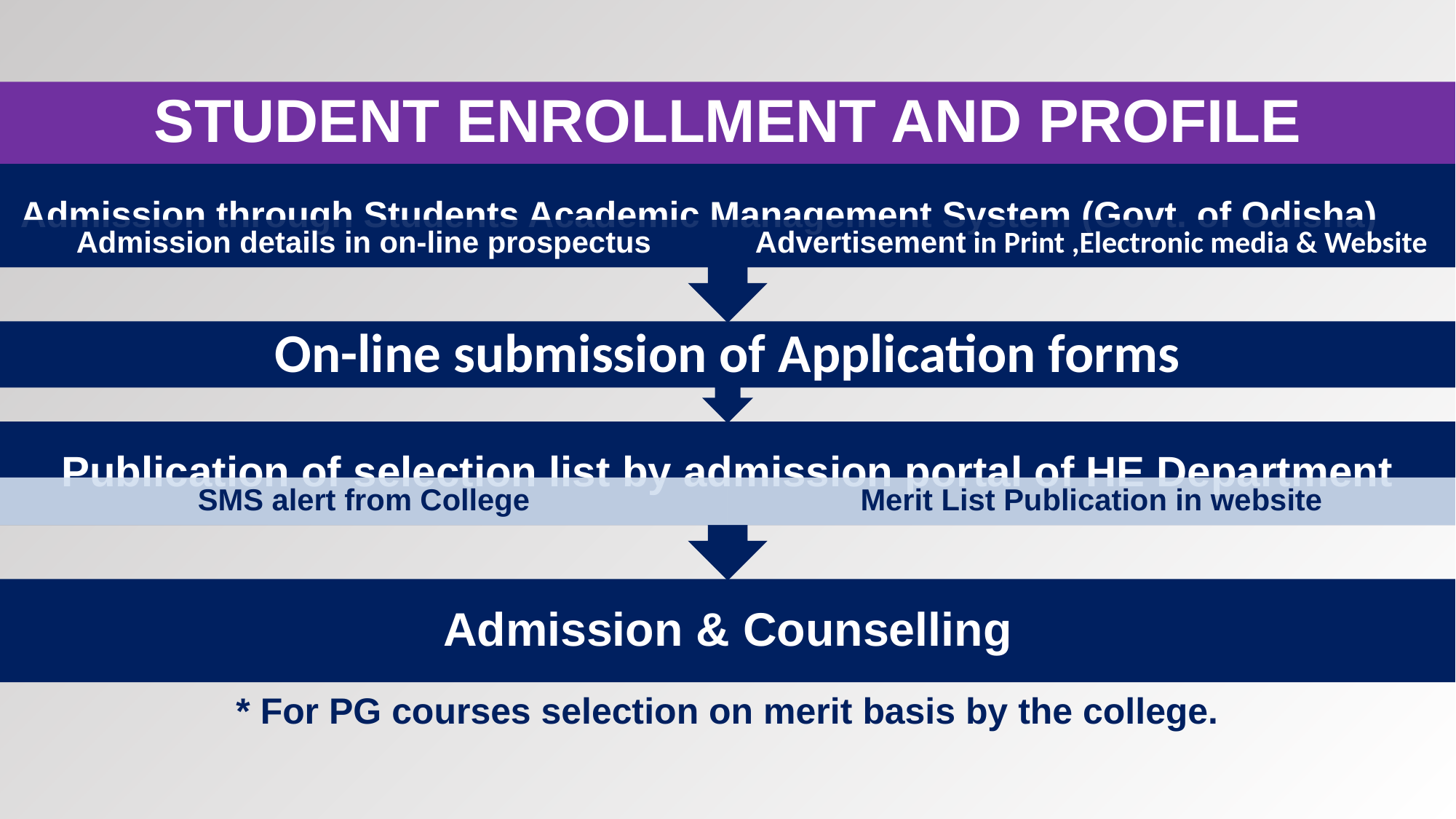

# STUDENT ENROLLMENT AND PROFILE
Admission & Counselling
Publication of selection list by admission portal of HE Department
SMS alert from College
Merit List Publication in website
On-line submission of Application forms
Admission through Students Academic Management System (Govt. of Odisha)
Admission details in on-line prospectus
Advertisement in Print ,Electronic media & Website
* For PG courses selection on merit basis by the college.